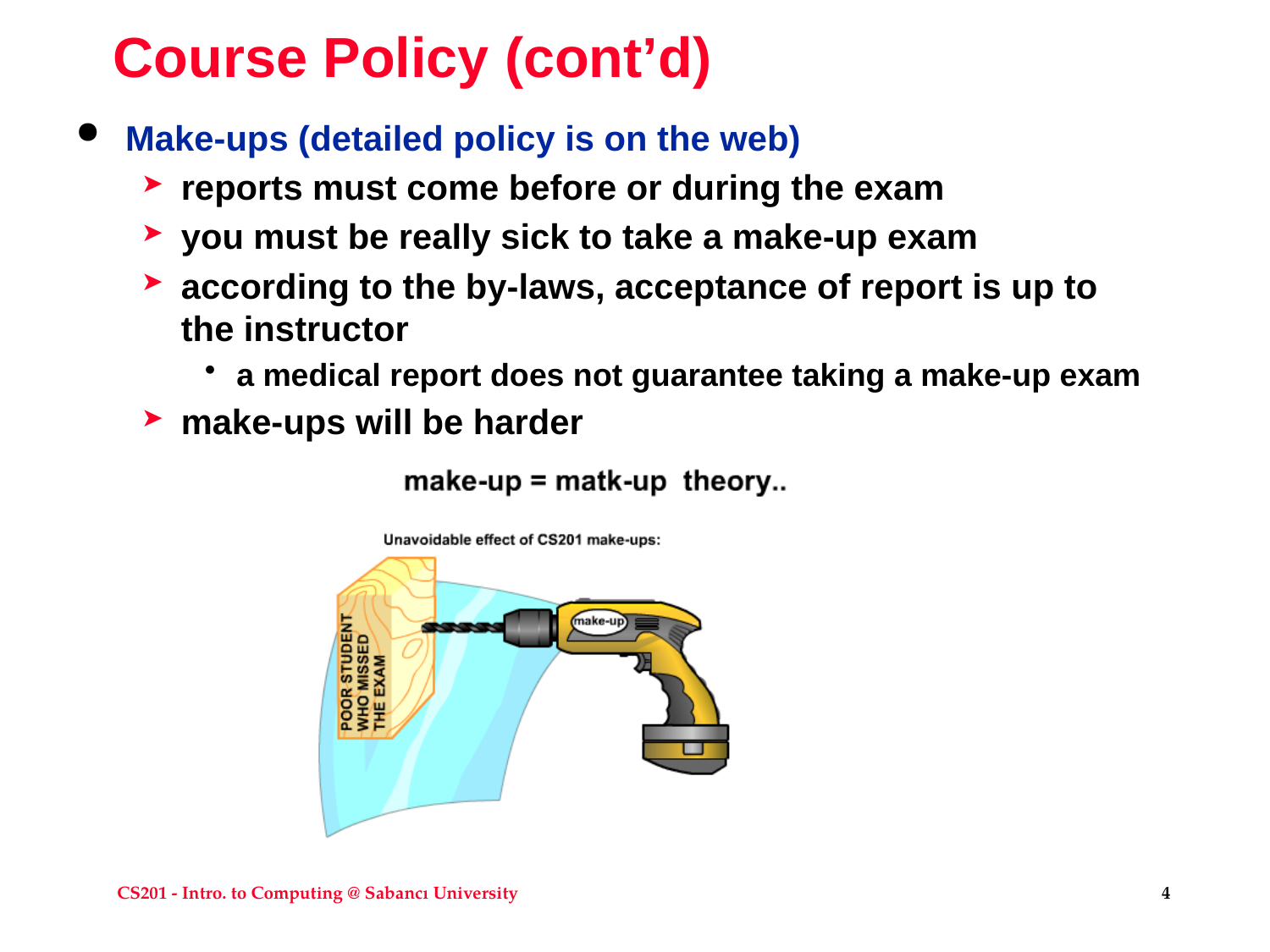

# Course Policy (cont’d)
Make-ups (detailed policy is on the web)
reports must come before or during the exam
you must be really sick to take a make-up exam
according to the by-laws, acceptance of report is up to the instructor
a medical report does not guarantee taking a make-up exam
make-ups will be harder